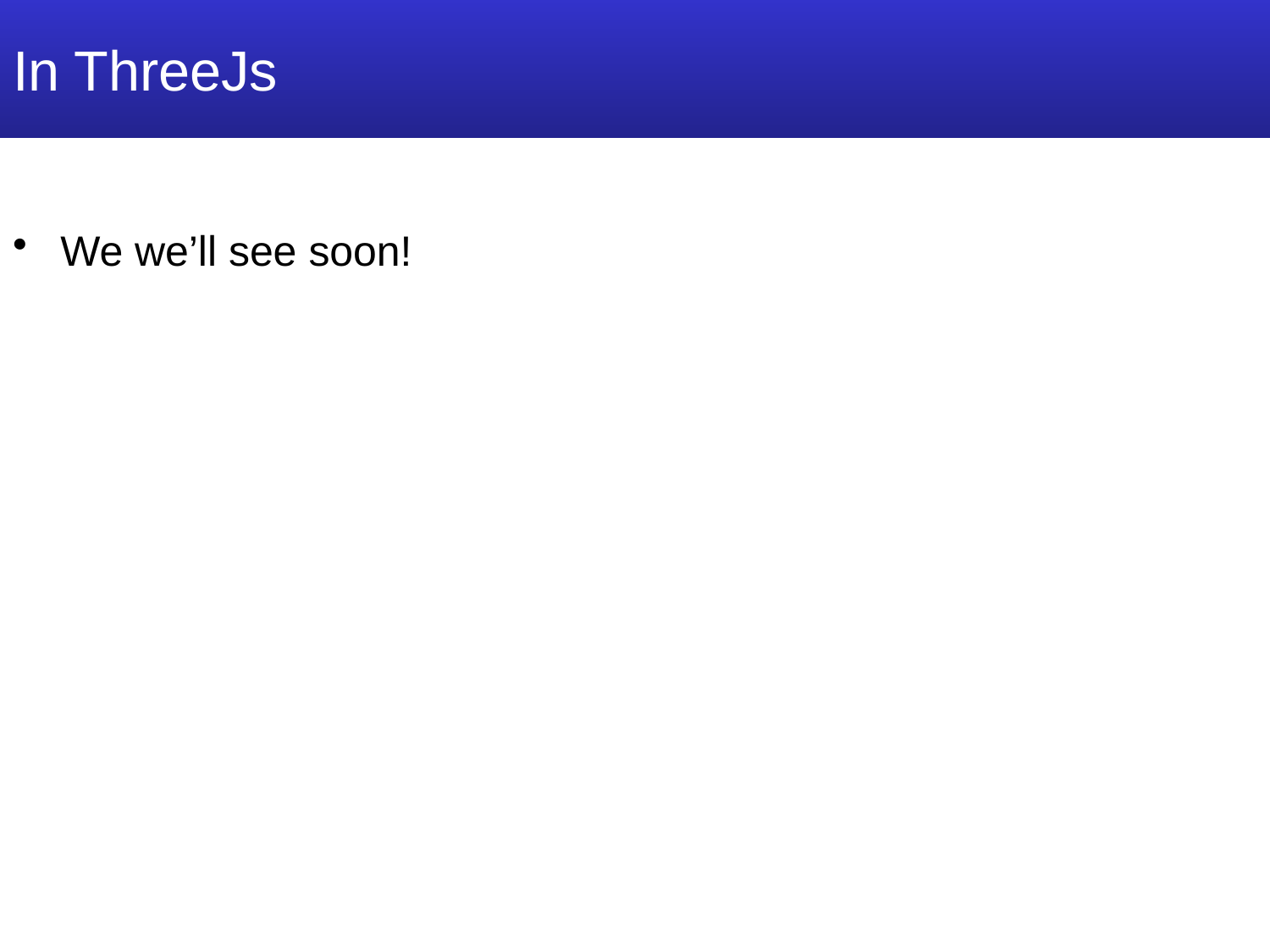

# In ThreeJs

We we’ll see soon!